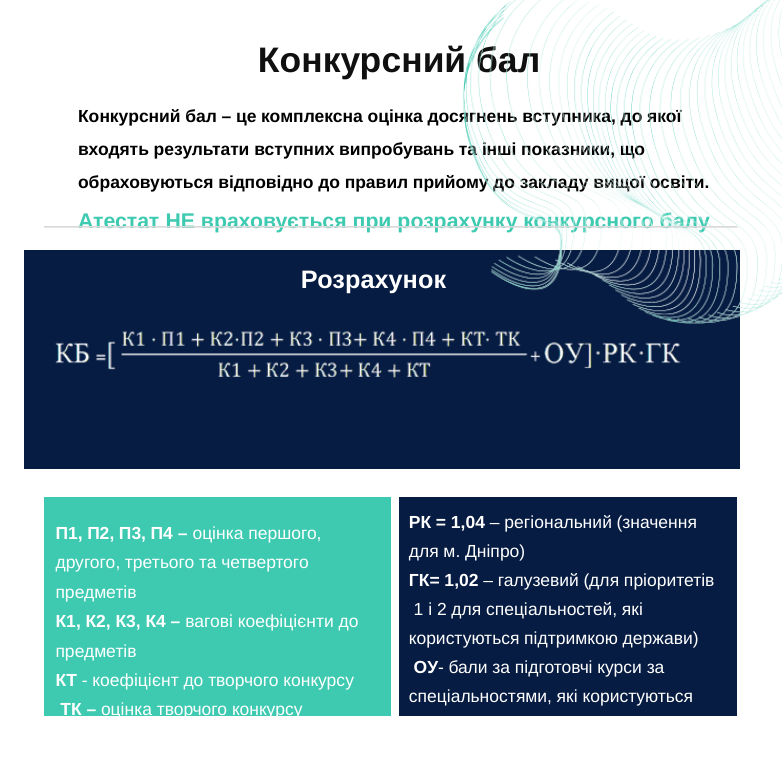

Конкурсний бал
Конкурсний бал – це комплексна оцінка досягнень вступника, до якої входять результати вступних випробувань та інші показники, що обраховуються відповідно до правил прийому до закладу вищої освіти.
Атестат НЕ враховується при розрахунку конкурсного балу

Pозрахунок

РК = 1,04 – регіональний (значення для м. Дніпро)
ГК= 1,02 – галузевий (для пріоритетів
 1 і 2 для спеціальностей, які користуються підтримкою держави)
 О﻿У- бали за підготовчі курси за спеціальностями, які користуються підтримкою держави
П1, П2, П3, П4 – оцінка першого, другого, третього та четвертого предметів
К1, К2, К3, К4 – вагові коефіцієнти до предметів
КТ - коефіцієнт до творчого конкурсу
 ТК – оцінка творчого конкурсу